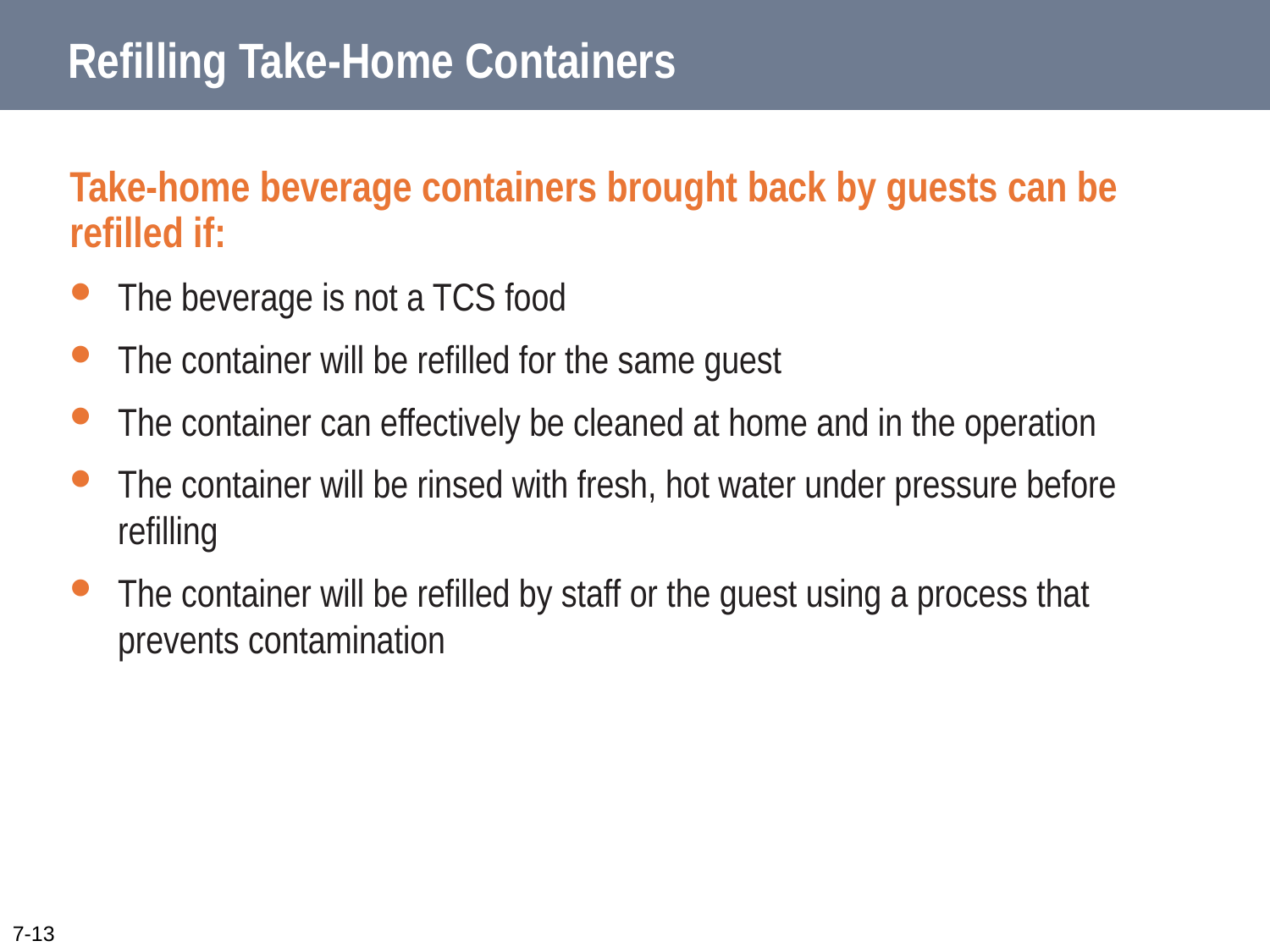

# Refilling Take-Home Containers
Take-home beverage containers brought back by guests can be refilled if:
The beverage is not a TCS food
The container will be refilled for the same guest
The container can effectively be cleaned at home and in the operation
The container will be rinsed with fresh, hot water under pressure before refilling
The container will be refilled by staff or the guest using a process that prevents contamination

7-13